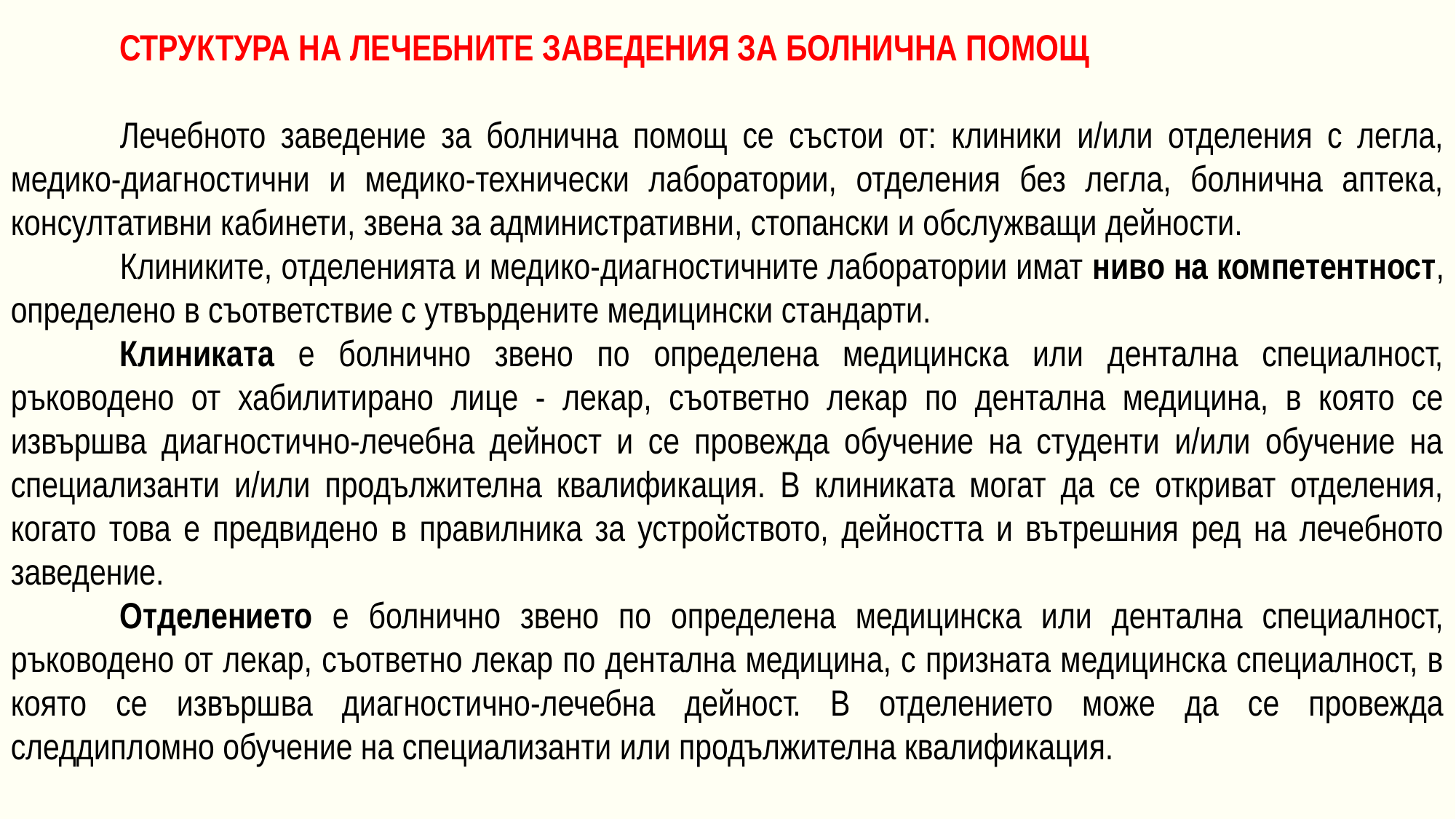

СТРУКТУРА НА ЛЕЧЕБНИТЕ ЗАВЕДЕНИЯ ЗА БОЛНИЧНА ПОМОЩ

	Лечебното заведение за болнична помощ се състои от: клиники и/или отделения с легла, медико-диагностични и медико-технически лаборатории, отделения без легла, болнична аптека, консултативни кабинети, звена за административни, стопански и обслужващи дейности.
	Клиниките, отделенията и медико-диагностичните лаборатории имат ниво на компетентност, определено в съответствие с утвърдените медицински стандарти.
	Клиниката е болнично звено по определена медицинска или дентална специалност, ръководено от хабилитирано лице - лекар, съответно лекар по дентална медицина, в която се извършва диагностично-лечебна дейност и се провежда обучение на студенти и/или обучение на специализанти и/или продължителна квалификация. В клиниката могат да се откриват отделения, когато това е предвидено в правилника за устройството, дейността и вътрешния ред на лечебното заведение.
	Отделението е болнично звено по определена медицинска или дентална специалност, ръководено от лекар, съответно лекар по дентална медицина, с призната медицинска специалност, в която се извършва диагностично-лечебна дейност. В отделението може да се провежда следдипломно обучение на специализанти или продължителна квалификация.